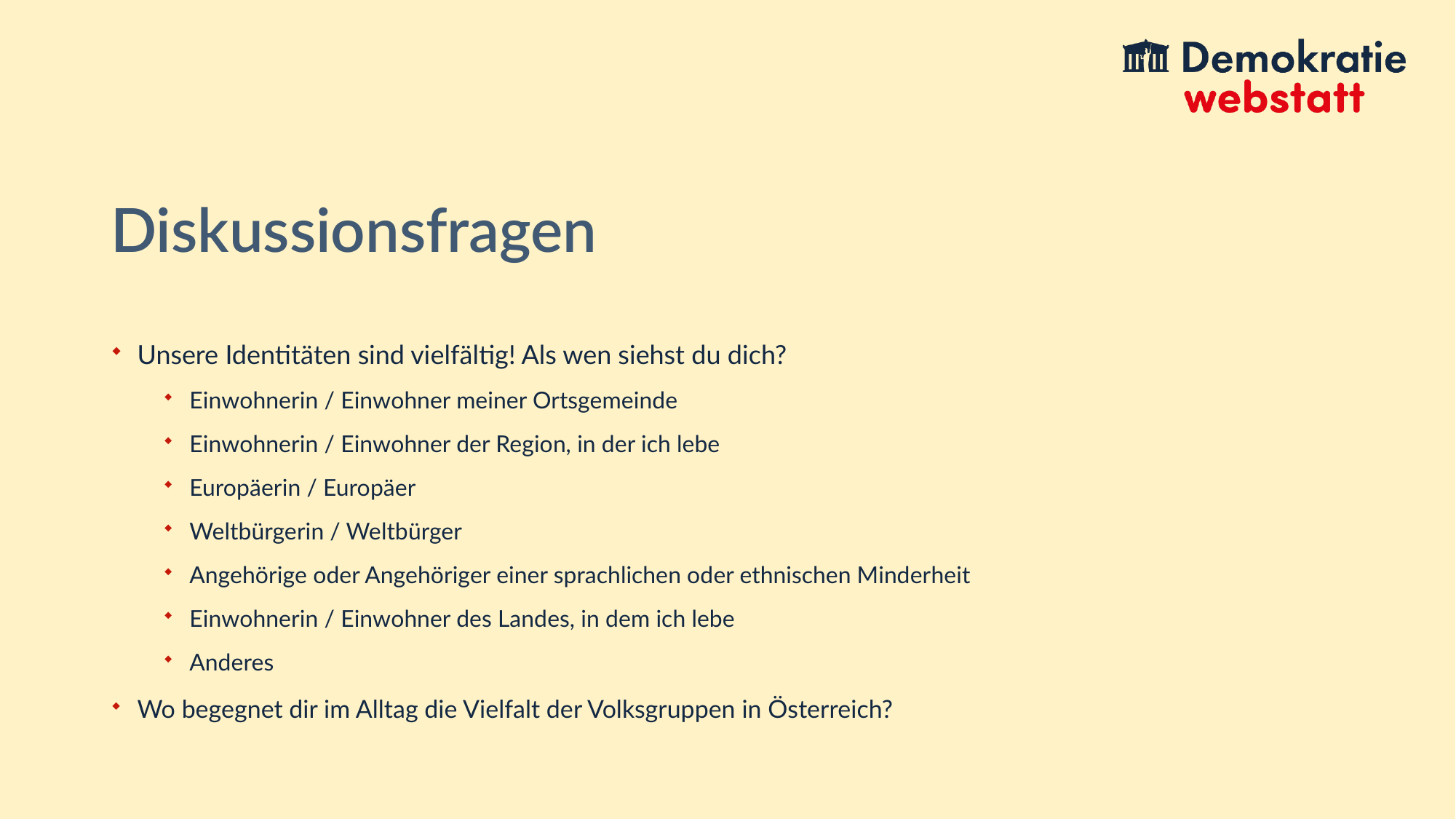

# Diskussionsfragen
Unsere Identitäten sind vielfältig! Als wen siehst du dich?
Einwohnerin / Einwohner meiner Ortsgemeinde
Einwohnerin / Einwohner der Region, in der ich lebe
Europäerin / Europäer
Weltbürgerin / Weltbürger
Angehörige oder Angehöriger einer sprachlichen oder ethnischen Minderheit
Einwohnerin / Einwohner des Landes, in dem ich lebe
Anderes
Wo begegnet dir im Alltag die Vielfalt der Volksgruppen in Österreich?